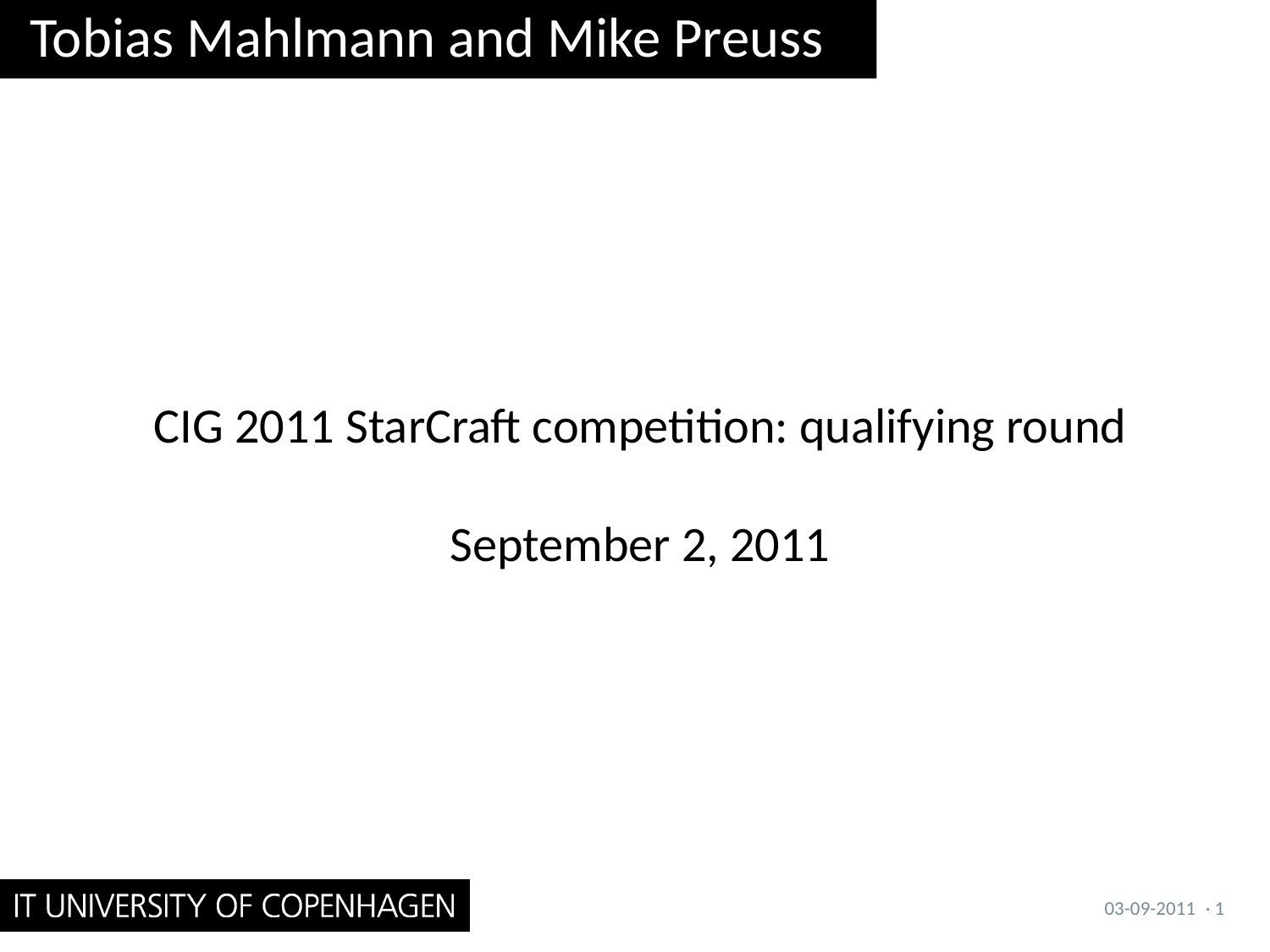

# Tobias Mahlmann and Mike Preuss
CIG 2011 StarCraft competition: qualifying round

September 2, 2011
03-09-2011
· 1